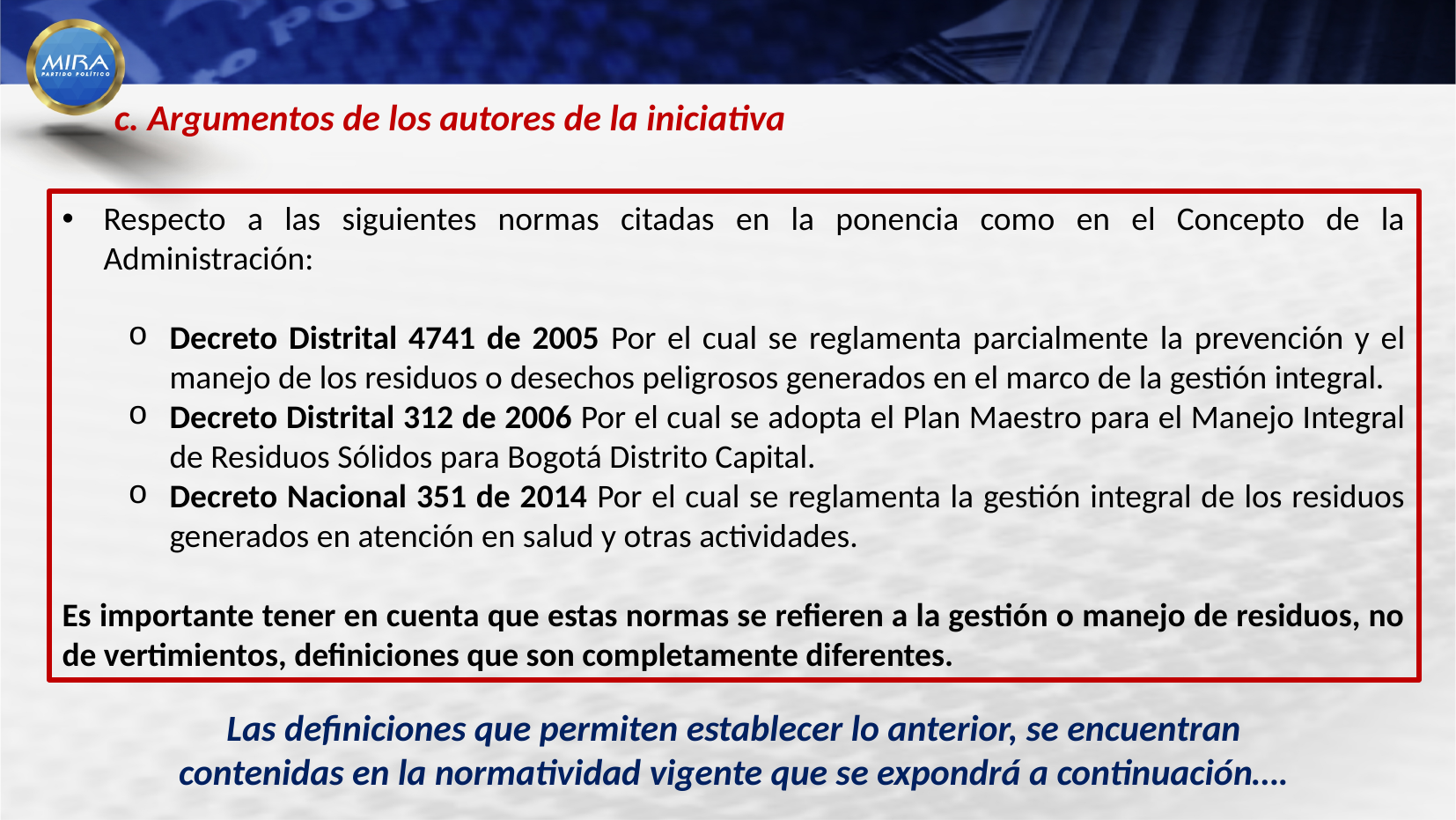

c. Argumentos de los autores de la iniciativa
Respecto a las siguientes normas citadas en la ponencia como en el Concepto de la Administración:

Decreto Distrital 4741 de 2005 Por el cual se reglamenta parcialmente la prevención y el manejo de los residuos o desechos peligrosos generados en el marco de la gestión integral.
Decreto Distrital 312 de 2006 Por el cual se adopta el Plan Maestro para el Manejo Integral de Residuos Sólidos para Bogotá Distrito Capital.
Decreto Nacional 351 de 2014 Por el cual se reglamenta la gestión integral de los residuos generados en atención en salud y otras actividades.

Es importante tener en cuenta que estas normas se refieren a la gestión o manejo de residuos, no de vertimientos, definiciones que son completamente diferentes.
Las definiciones que permiten establecer lo anterior, se encuentran contenidas en la normatividad vigente que se expondrá a continuación….